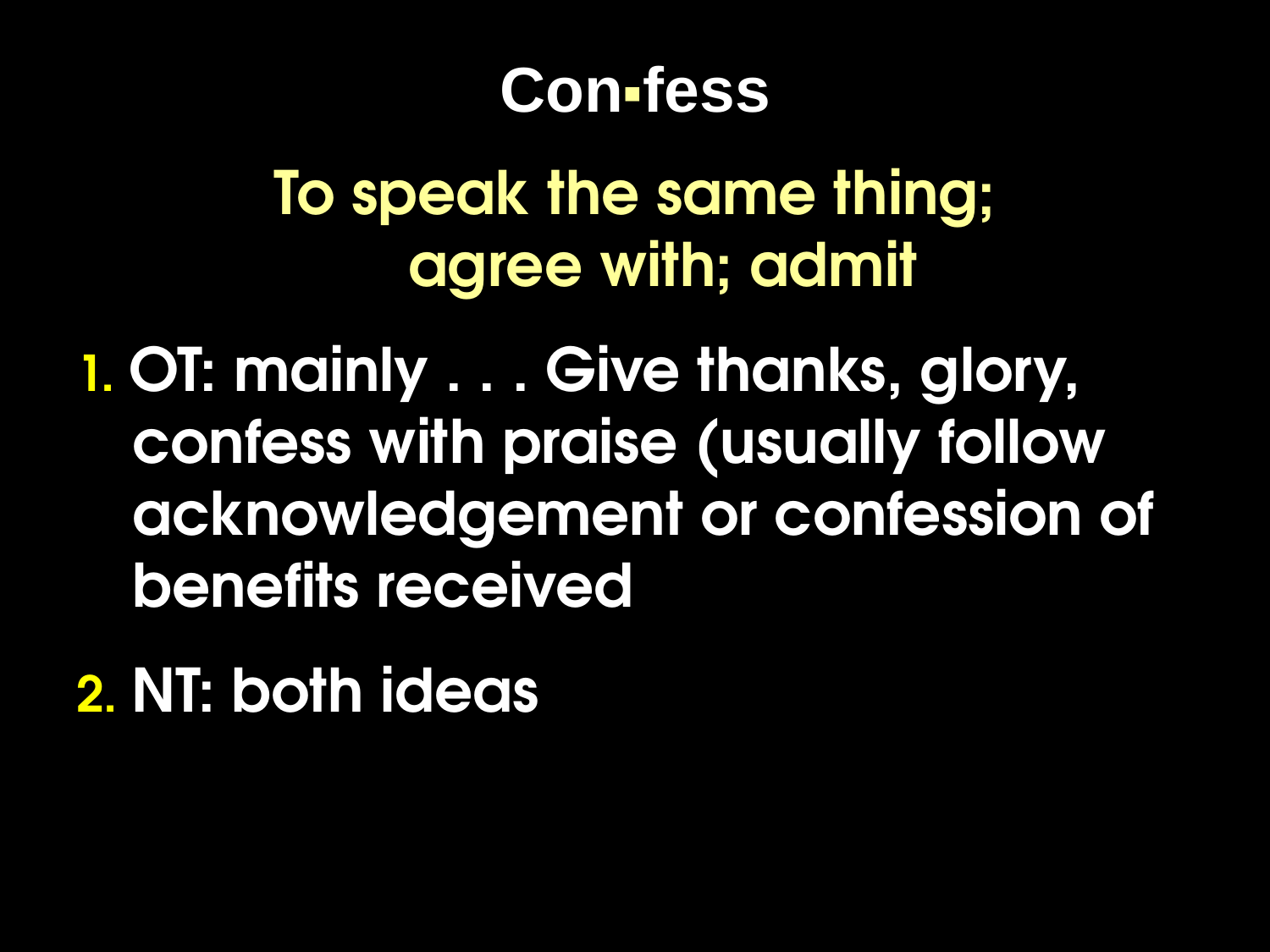

# Con▪fess
To speak the same thing;
agree with; admit
1. OT: mainly . . . Give thanks, glory, confess with praise (usually follow acknowledgement or confession of benefits received
2. NT: both ideas